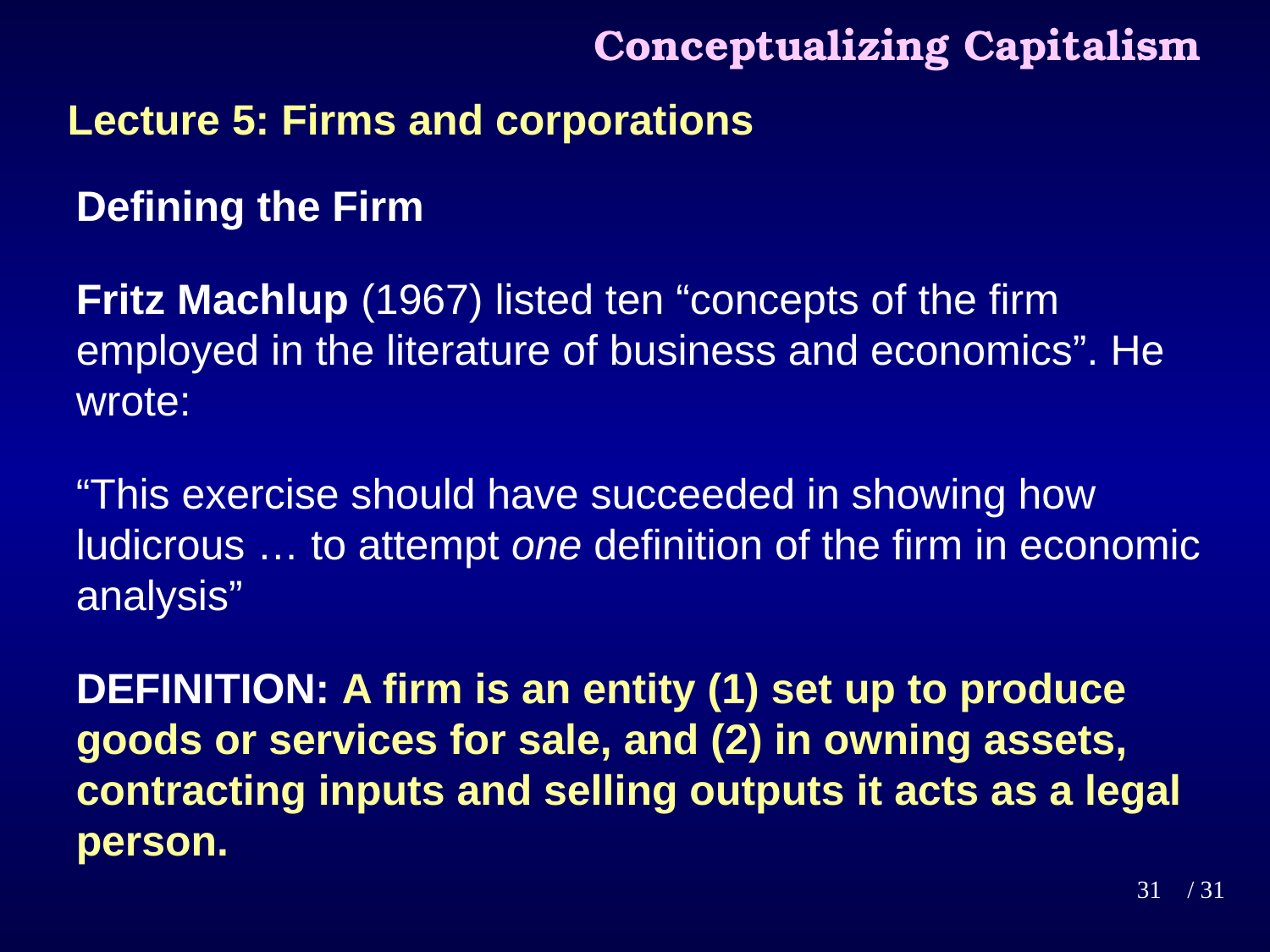

# Conceptualizing Capitalism
Lecture 5: Firms and corporations
Defining the Firm
Fritz Machlup (1967) listed ten “concepts of the firm employed in the literature of business and economics”. He wrote:
“This exercise should have succeeded in showing how ludicrous … to attempt one definition of the firm in economic analysis”
DEFINITION: A firm is an entity (1) set up to produce goods or services for sale, and (2) in owning assets, contracting inputs and selling outputs it acts as a legal person.
31
/ 31